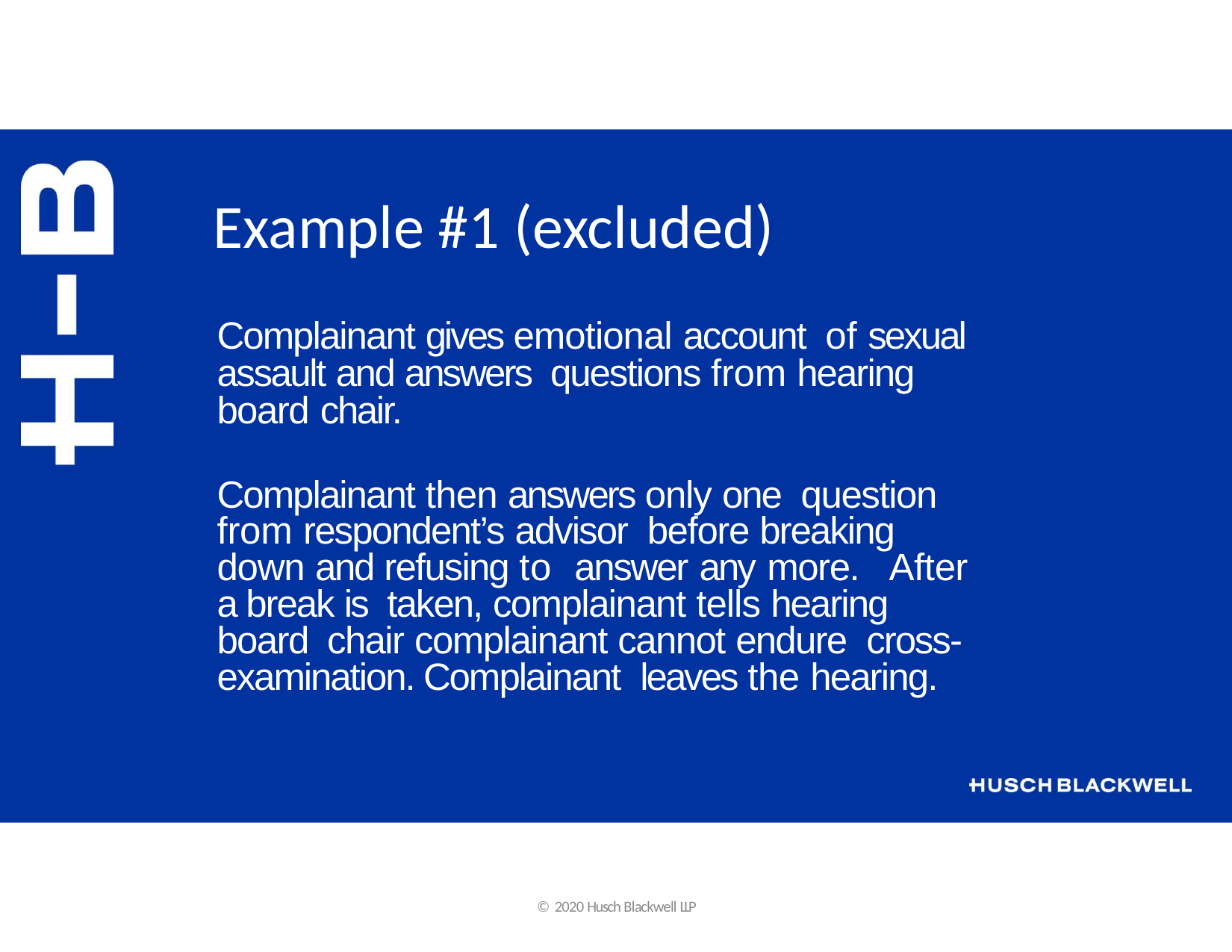

# Example #1 (excluded)
Complainant gives emotional account  of sexual assault and answers  questions from hearing board chair.

Complainant then answers only one  question from respondent’s advisor  before breaking down and refusing to  answer any more.	After a break is  taken, complainant tells hearing board  chair complainant cannot endure  cross-examination. Complainant  leaves the hearing.

© 2020 Husch Blackwell LLP